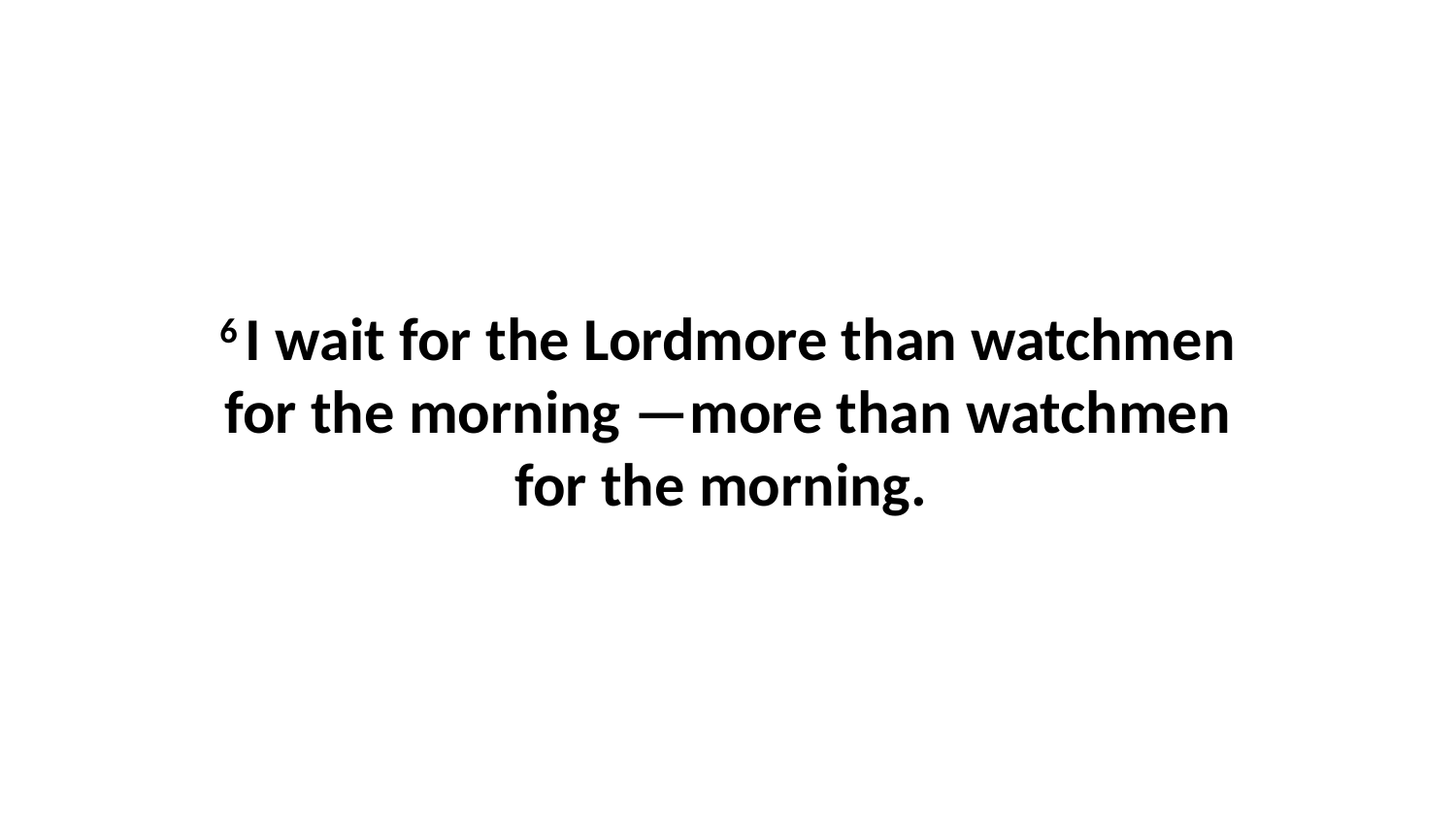

6 I wait for the Lordmore than watchmen for the morning —more than watchmen for the morning.